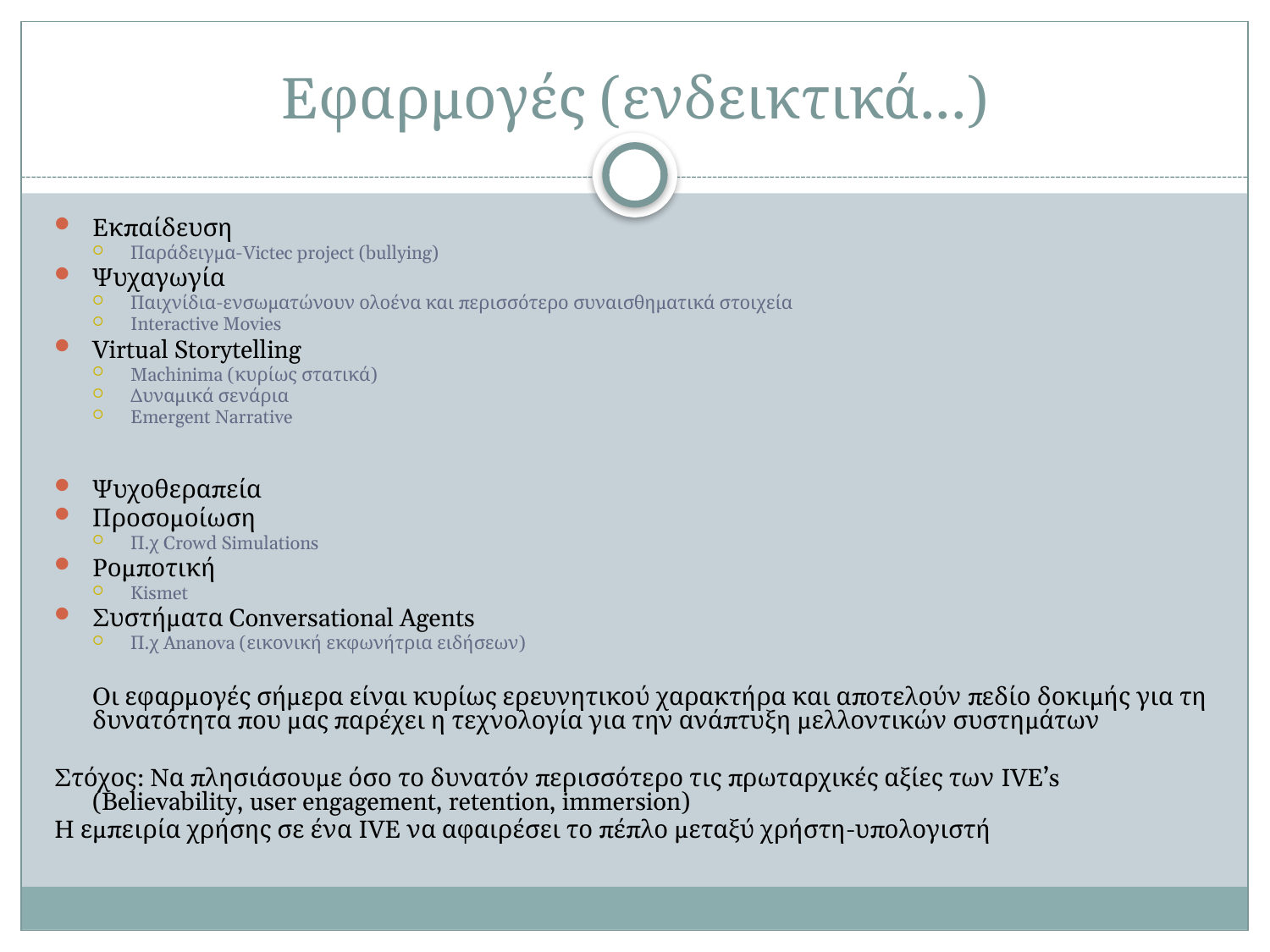

# Εφαρμογές (ενδεικτικά...)
Εκπαίδευση
Παράδειγμα-Victec project (bullying)
Ψυχαγωγία
Παιχνίδια-ενσωματώνουν ολοένα και περισσότερο συναισθηματικά στοιχεία
Interactive Movies
Virtual Storytelling
Machinima (κυρίως στατικά)
Δυναμικά σενάρια
Emergent Narrative

Ψυχοθεραπεία
Προσομοίωση
Π.χ Crowd Simulations
Ρομποτική
Kismet
Συστήματα Conversational Agents
Π.χ Ananova (εικονική εκφωνήτρια ειδήσεων)

	Οι εφαρμογές σήμερα είναι κυρίως ερευνητικού χαρακτήρα και αποτελούν πεδίο δοκιμής για τη δυνατότητα που μας παρέχει η τεχνολογία για την ανάπτυξη μελλοντικών συστημάτων

Στόχος: Να πλησιάσουμε όσο το δυνατόν περισσότερο τις πρωταρχικές αξίες των IVE’s (Believability, user engagement, retention, immersion)
Η εμπειρία χρήσης σε ένα IVE να αφαιρέσει το πέπλο μεταξύ χρήστη-υπολογιστή